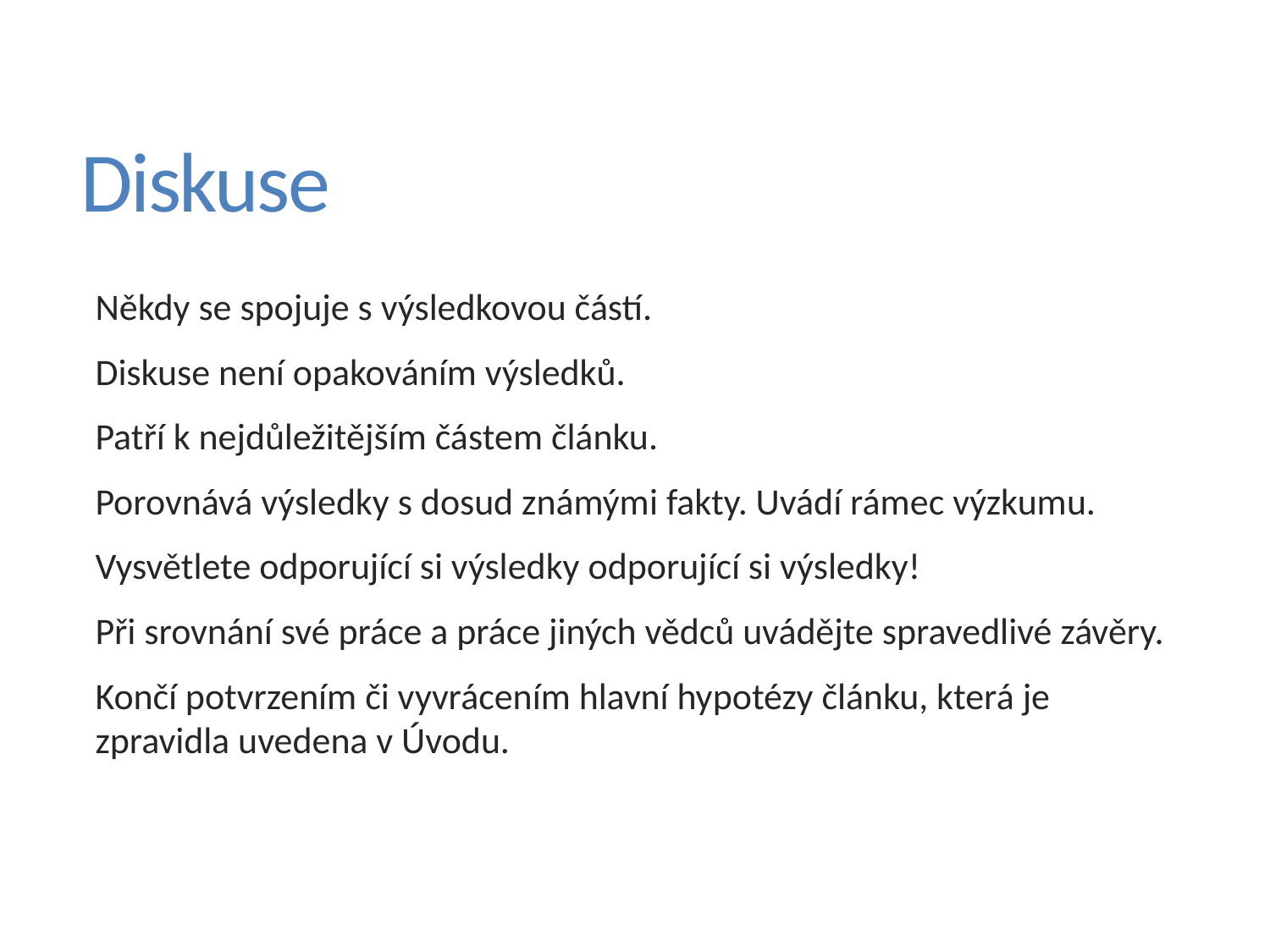

# Diskuse
Někdy se spojuje s výsledkovou částí.
Diskuse není opakováním výsledků.
Patří k nejdůležitějším částem článku.
Porovnává výsledky s dosud známými fakty. Uvádí rámec výzkumu.
Vysvětlete odporující si výsledky odporující si výsledky!
Při srovnání své práce a práce jiných vědců uvádějte spravedlivé závěry.
Končí potvrzením či vyvrácením hlavní hypotézy článku, která je zpravidla uvedena v Úvodu.